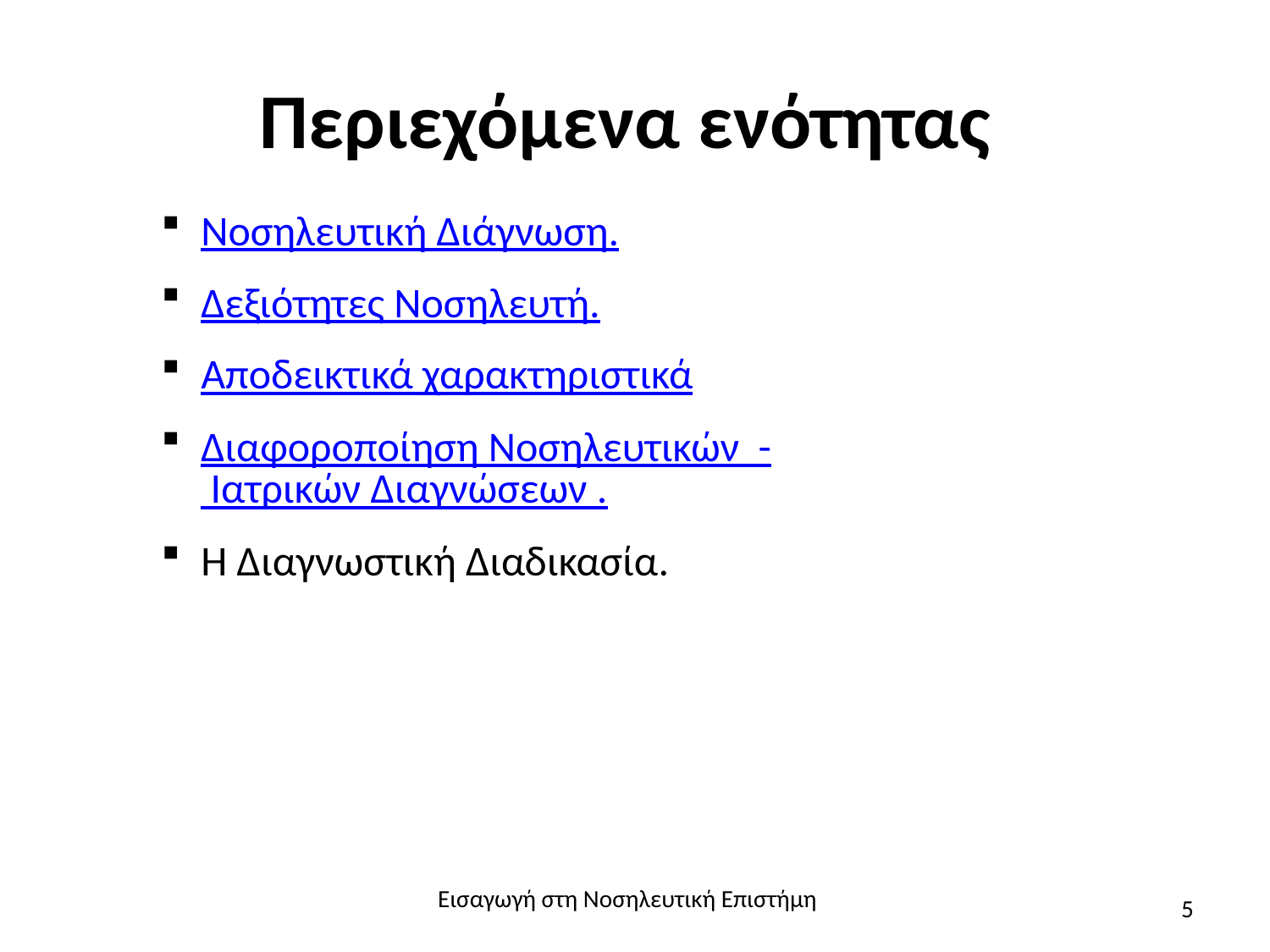

# Περιεχόμενα ενότητας
Νοσηλευτική Διάγνωση.
Δεξιότητες Νοσηλευτή.
Αποδεικτικά χαρακτηριστικά
Διαφοροποίηση Νοσηλευτικών  - Ιατρικών Διαγνώσεων .
Η Διαγνωστική Διαδικασία.

Εισαγωγή στη Νοσηλευτική Επιστήμη
5